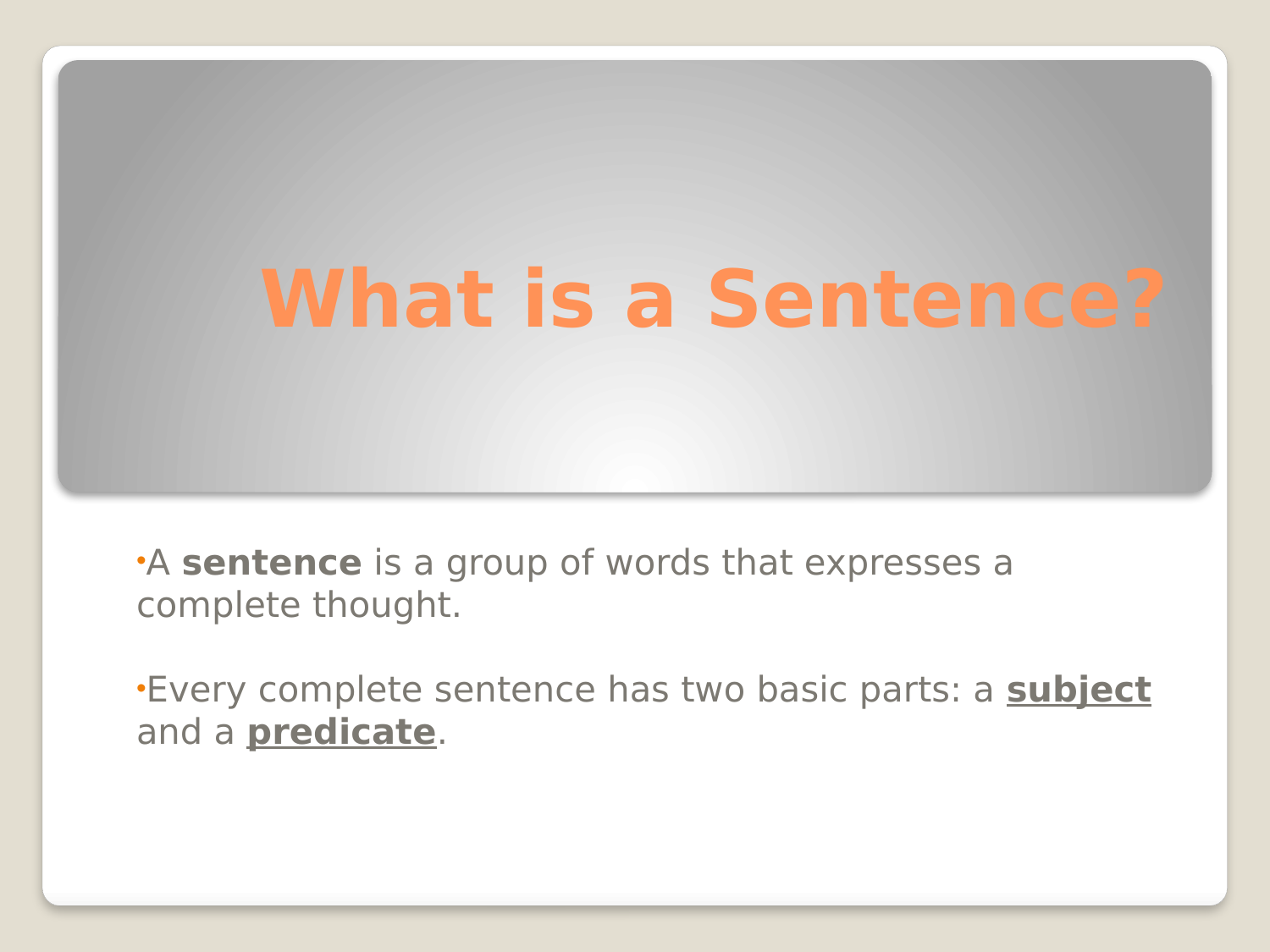

# What is a Sentence?
A sentence is a group of words that expresses a complete thought.

Every complete sentence has two basic parts: a subject and a predicate.